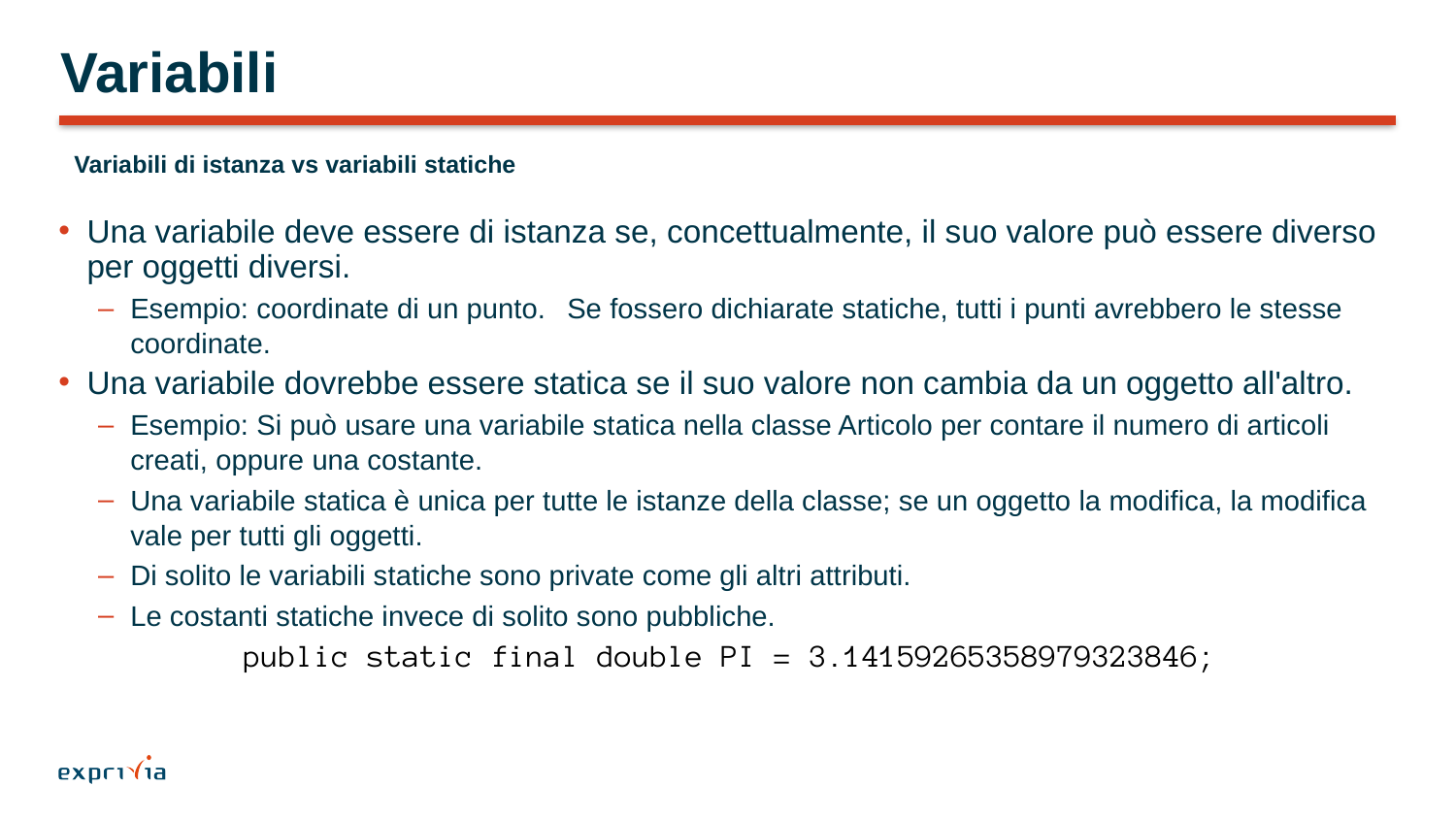

# Variabili
Variabili di istanza vs variabili statiche
Una variabile deve essere di istanza se, concettualmente, il suo valore può essere diverso per oggetti diversi.
Esempio: coordinate di un punto.	Se fossero dichiarate statiche, tutti i punti avrebbero le stesse coordinate.
Una variabile dovrebbe essere statica se il suo valore non cambia da un oggetto all'altro.
Esempio: Si può usare una variabile statica nella classe Articolo per contare il numero di articoli creati, oppure una costante.
Una variabile statica è unica per tutte le istanze della classe; se un oggetto la modifica, la modifica vale per tutti gli oggetti.
Di solito le variabili statiche sono private come gli altri attributi.
Le costanti statiche invece di solito sono pubbliche.
	public static final double PI = 3.14159265358979323846;